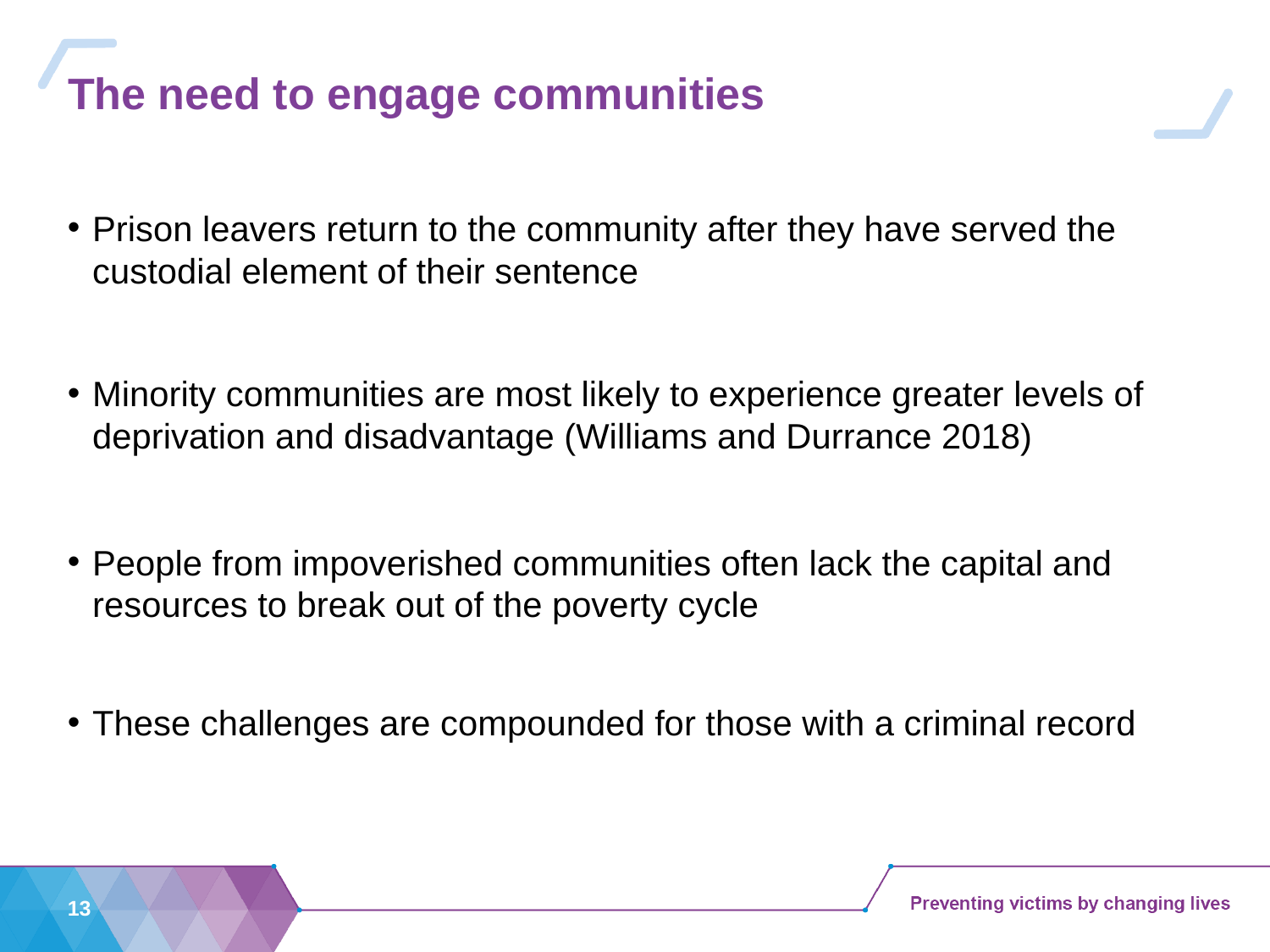

# The need to engage communities
Prison leavers return to the community after they have served the custodial element of their sentence

Minority communities are most likely to experience greater levels of deprivation and disadvantage (Williams and Durrance 2018)

People from impoverished communities often lack the capital and resources to break out of the poverty cycle

These challenges are compounded for those with a criminal record

13